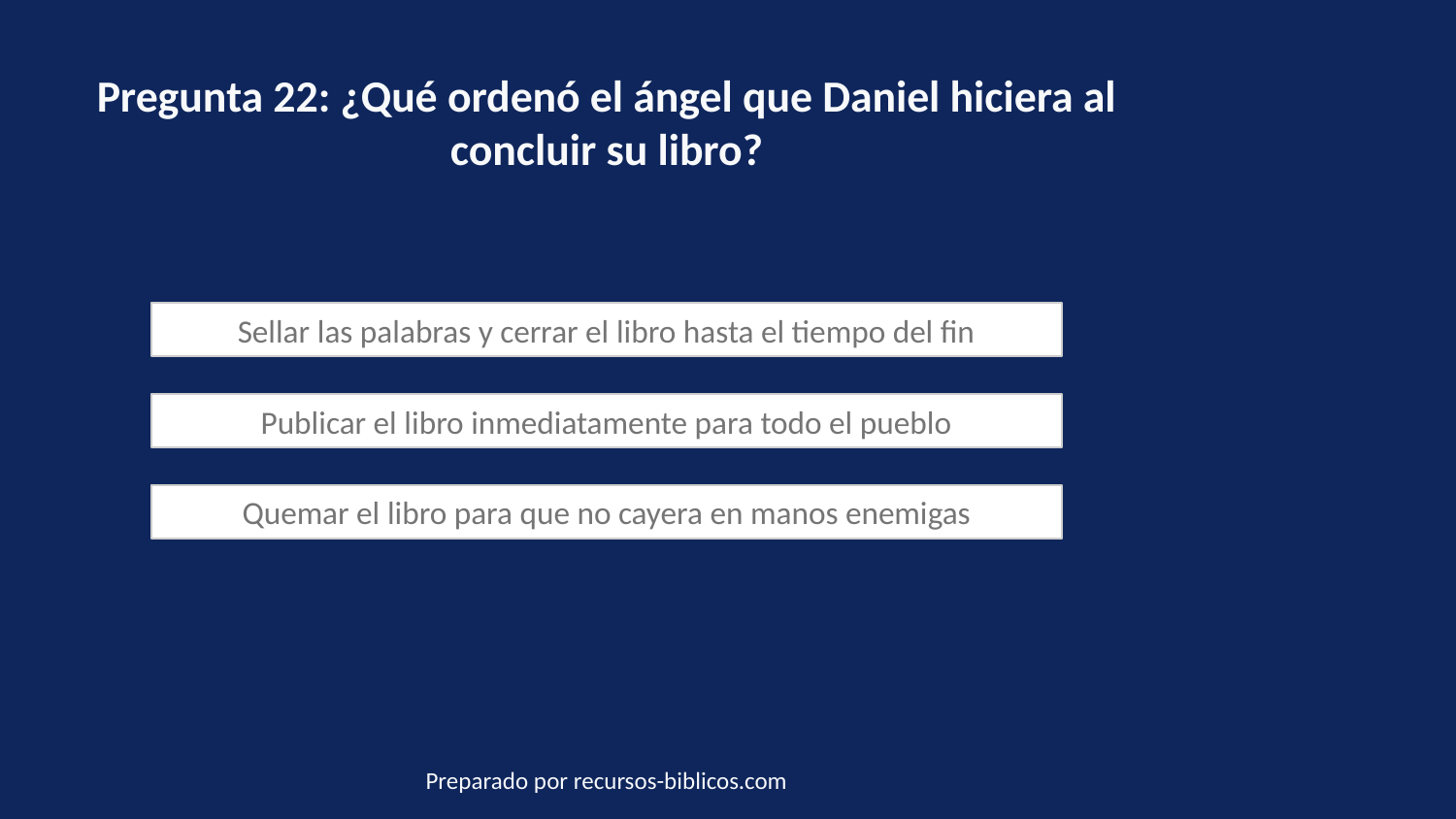

Pregunta 22: ¿Qué ordenó el ángel que Daniel hiciera al concluir su libro?
Sellar las palabras y cerrar el libro hasta el tiempo del fin
Publicar el libro inmediatamente para todo el pueblo
Quemar el libro para que no cayera en manos enemigas
Preparado por recursos-biblicos.com